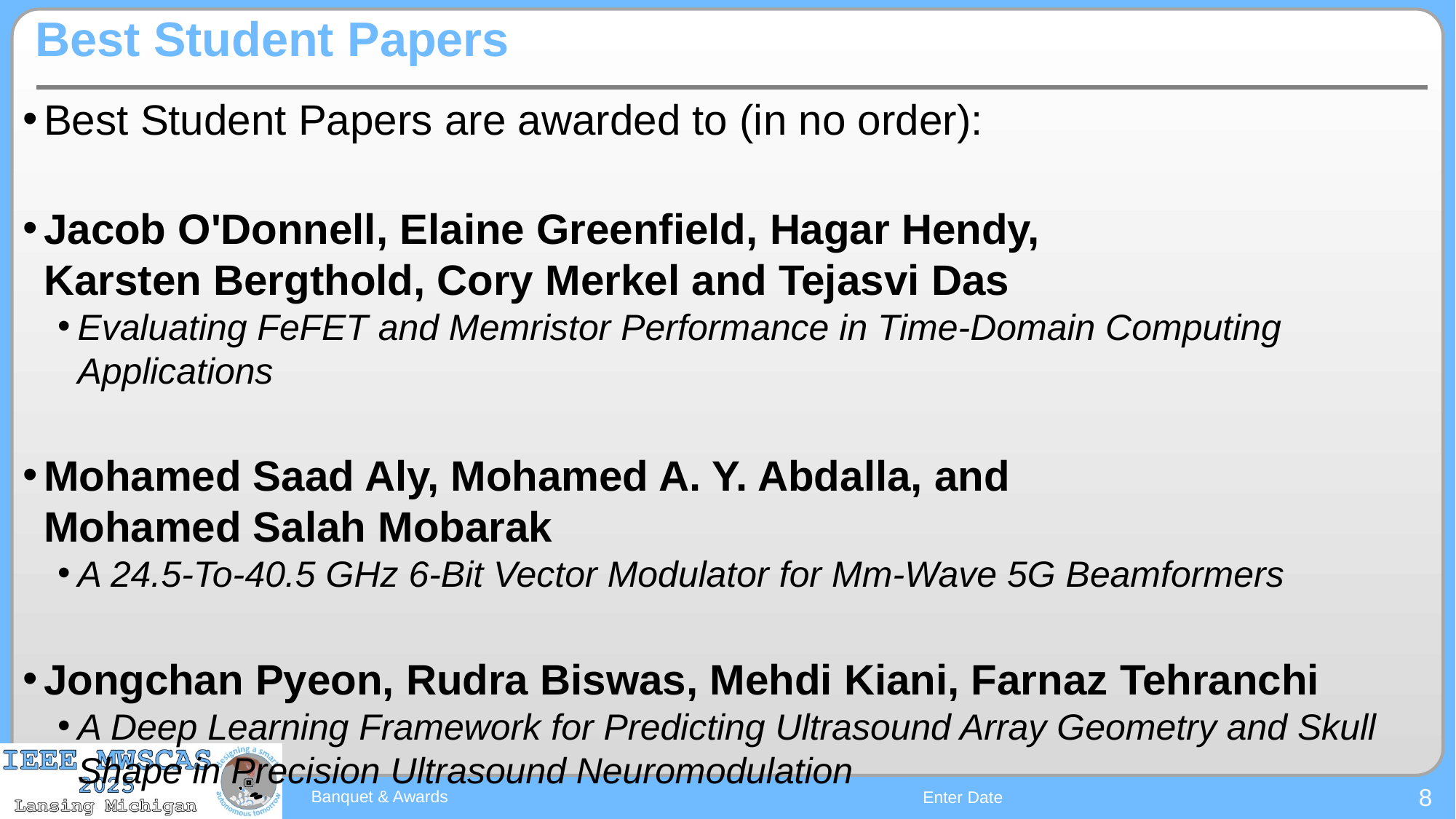

# Best Student Papers
Best Student Papers are awarded to (in no order):

Jacob O'Donnell, Elaine Greenfield, Hagar Hendy,
Karsten Bergthold, Cory Merkel and Tejasvi Das
Evaluating FeFET and Memristor Performance in Time-Domain Computing Applications

Mohamed Saad Aly, Mohamed A. Y. Abdalla, and
Mohamed Salah Mobarak
A 24.5-To-40.5 GHz 6-Bit Vector Modulator for Mm-Wave 5G Beamformers

Jongchan Pyeon, Rudra Biswas, Mehdi Kiani, Farnaz Tehranchi
A Deep Learning Framework for Predicting Ultrasound Array Geometry and Skull Shape in Precision Ultrasound Neuromodulation
Banquet & Awards
8
Enter Date